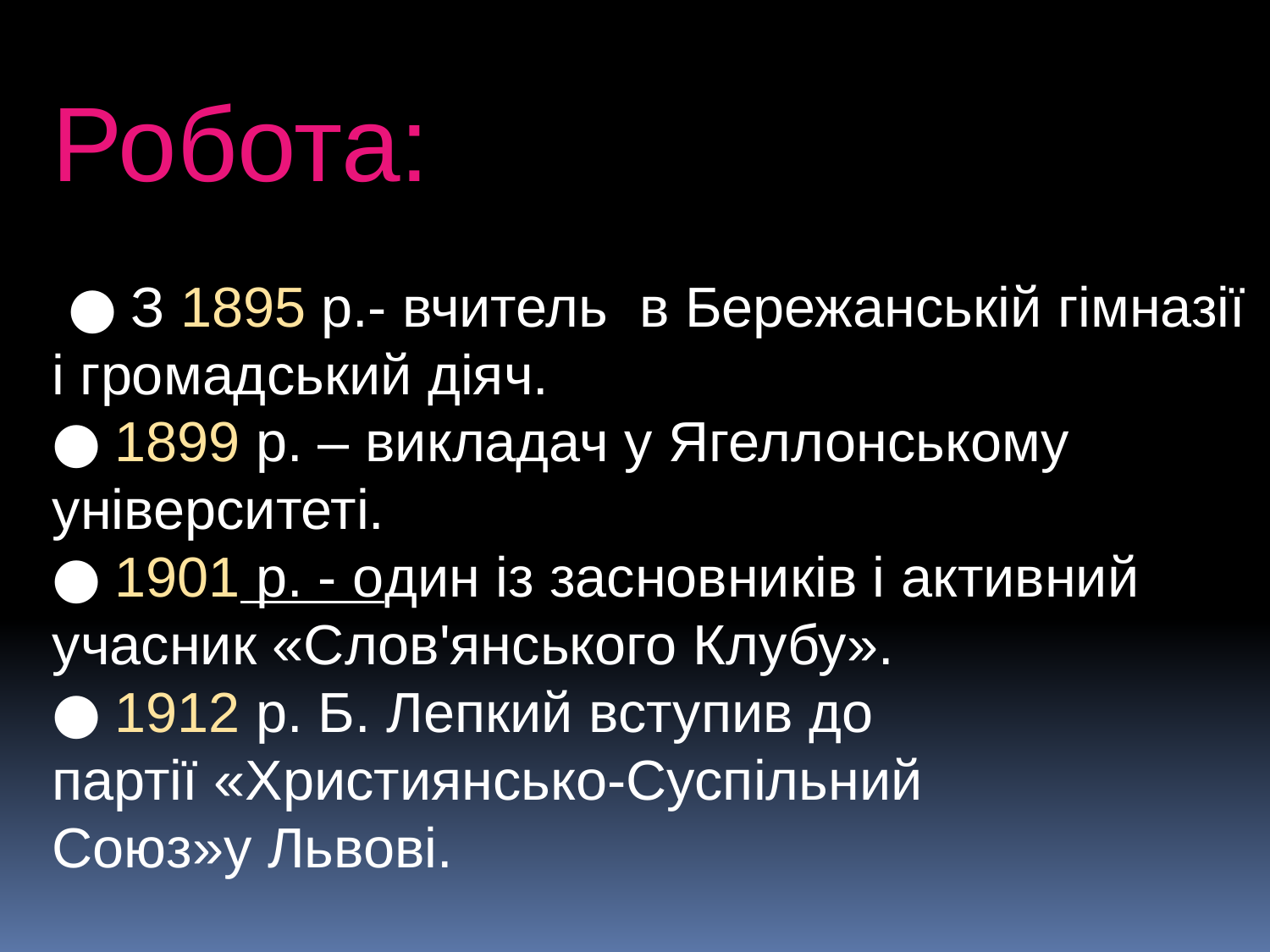

Робота:

 ● З 1895 р.- вчитель  в Бережанській гімназії і громадський діяч.
● 1899 р. – викладач у Ягеллонському університеті.
● 1901 р. - один із засновників і активний учасник «Слов'янського Клубу».
● 1912 р. Б. Лепкий вступив до партії «Християнсько-Суспільний Союз»у Львові.